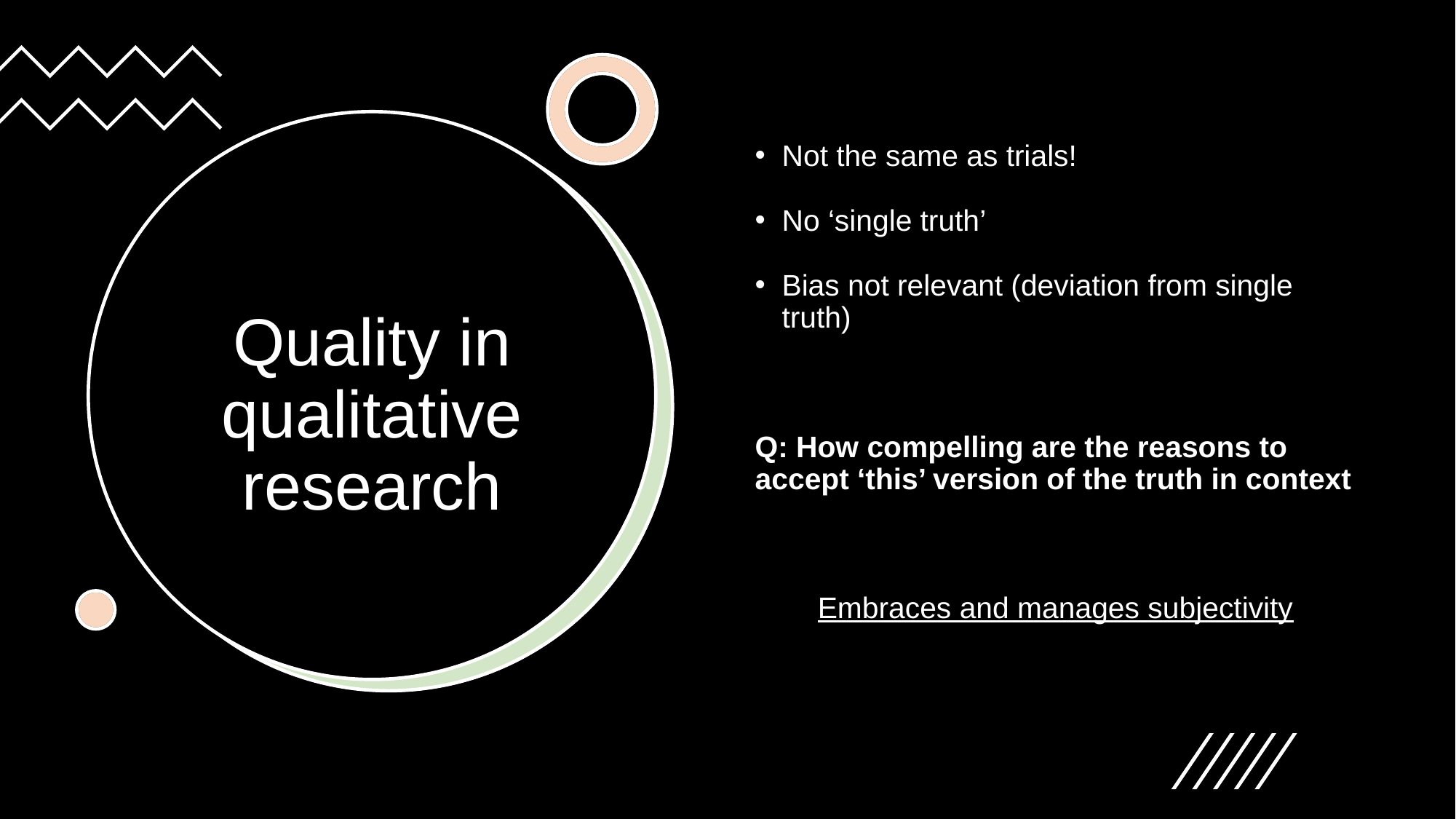

Not the same as trials!
No ‘single truth’
Bias not relevant (deviation from single truth)

Q: How compelling are the reasons to accept ‘this’ version of the truth in context

Embraces and manages subjectivity
# Quality in qualitative research